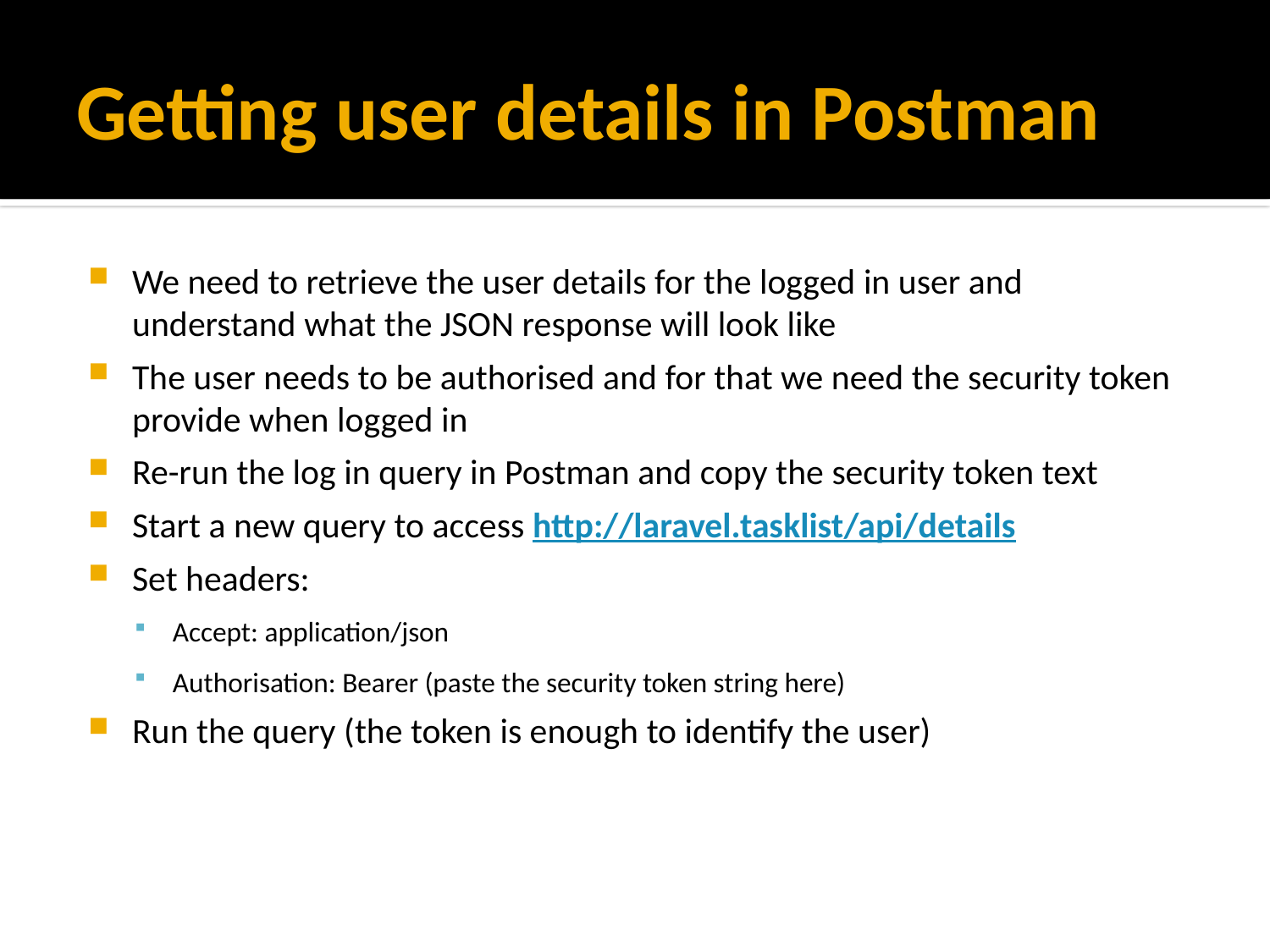

# Getting user details in Postman
We need to retrieve the user details for the logged in user and understand what the JSON response will look like
The user needs to be authorised and for that we need the security token provide when logged in
Re-run the log in query in Postman and copy the security token text
Start a new query to access http://laravel.tasklist/api/details
Set headers:
Accept: application/json
Authorisation: Bearer (paste the security token string here)
Run the query (the token is enough to identify the user)